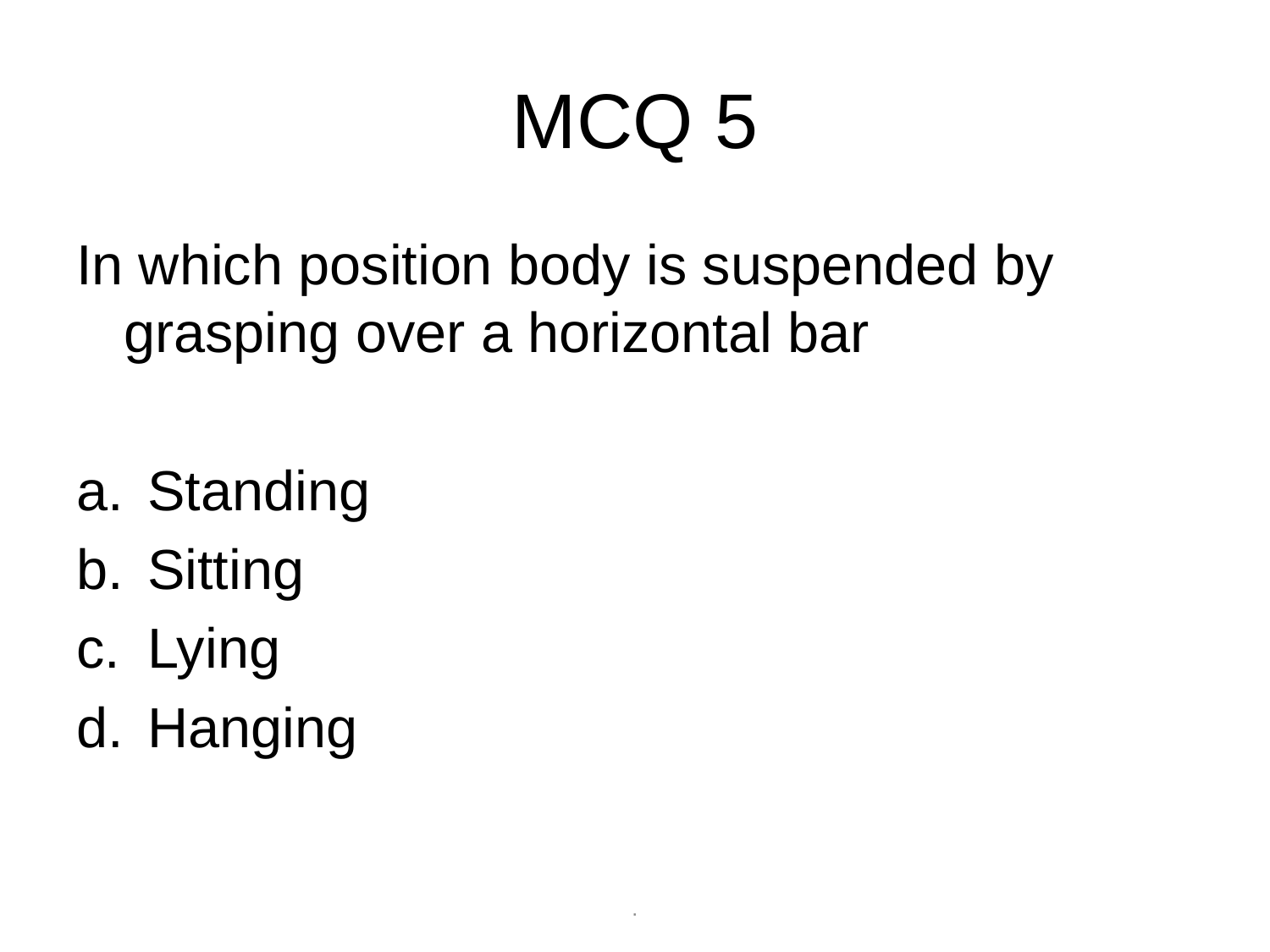

# MCQ 5
In which position body is suspended by grasping over a horizontal bar

Standing
Sitting
Lying
Hanging
.